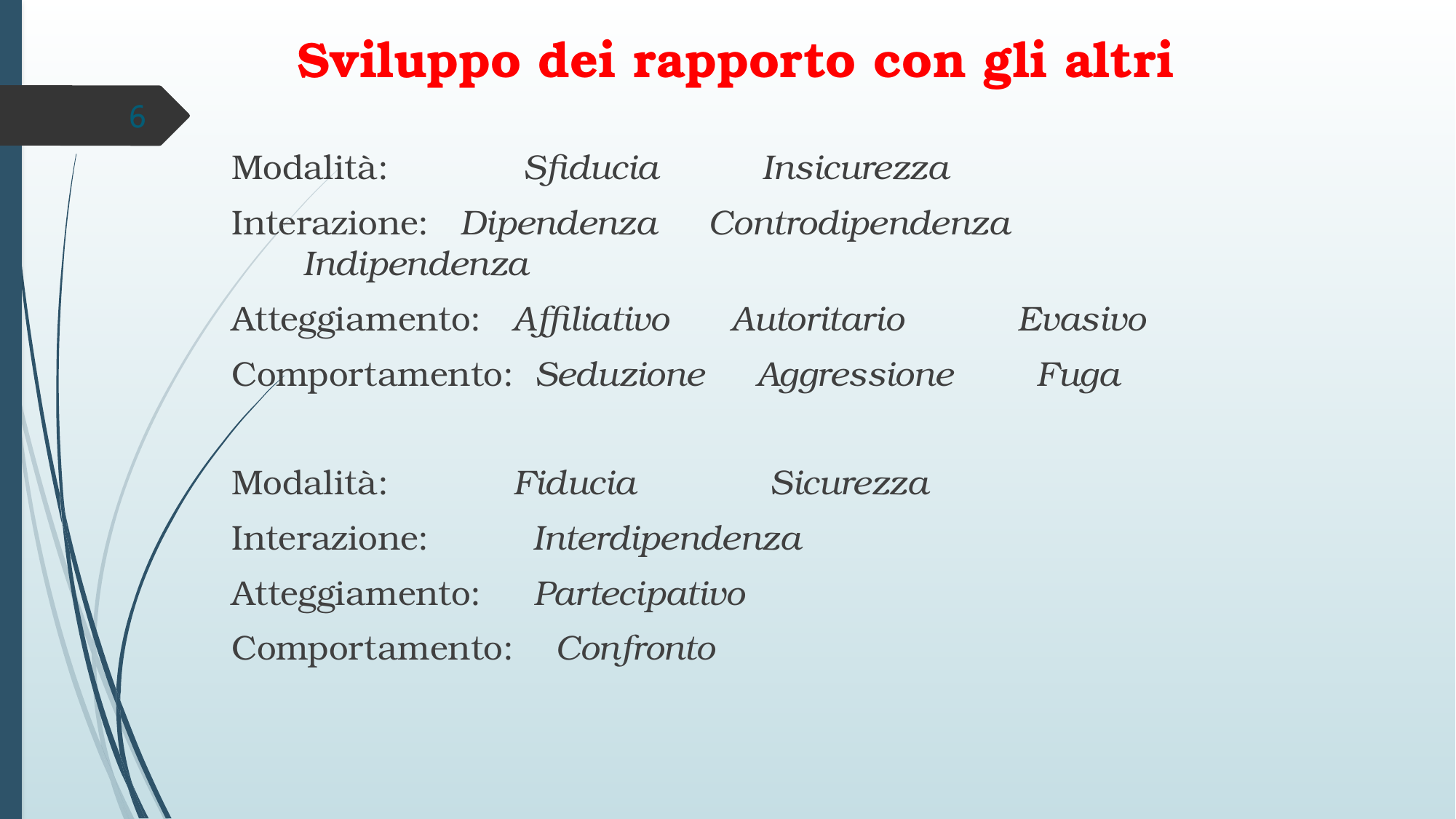

Sviluppo dei rapporto con gli altri

Modalità:             Sfiducia          Insicurezza
Interazione:   Dipendenza     Controdipendenza                   Indipendenza
Atteggiamento:   Affiliativo      Autoritario           Evasivo
Comportamento:  Seduzione     Aggressione        Fuga

Modalità:            Fiducia             Sicurezza
Interazione:          Interdipendenza
Atteggiamento:     Partecipativo
Comportamento:    Confronto

6